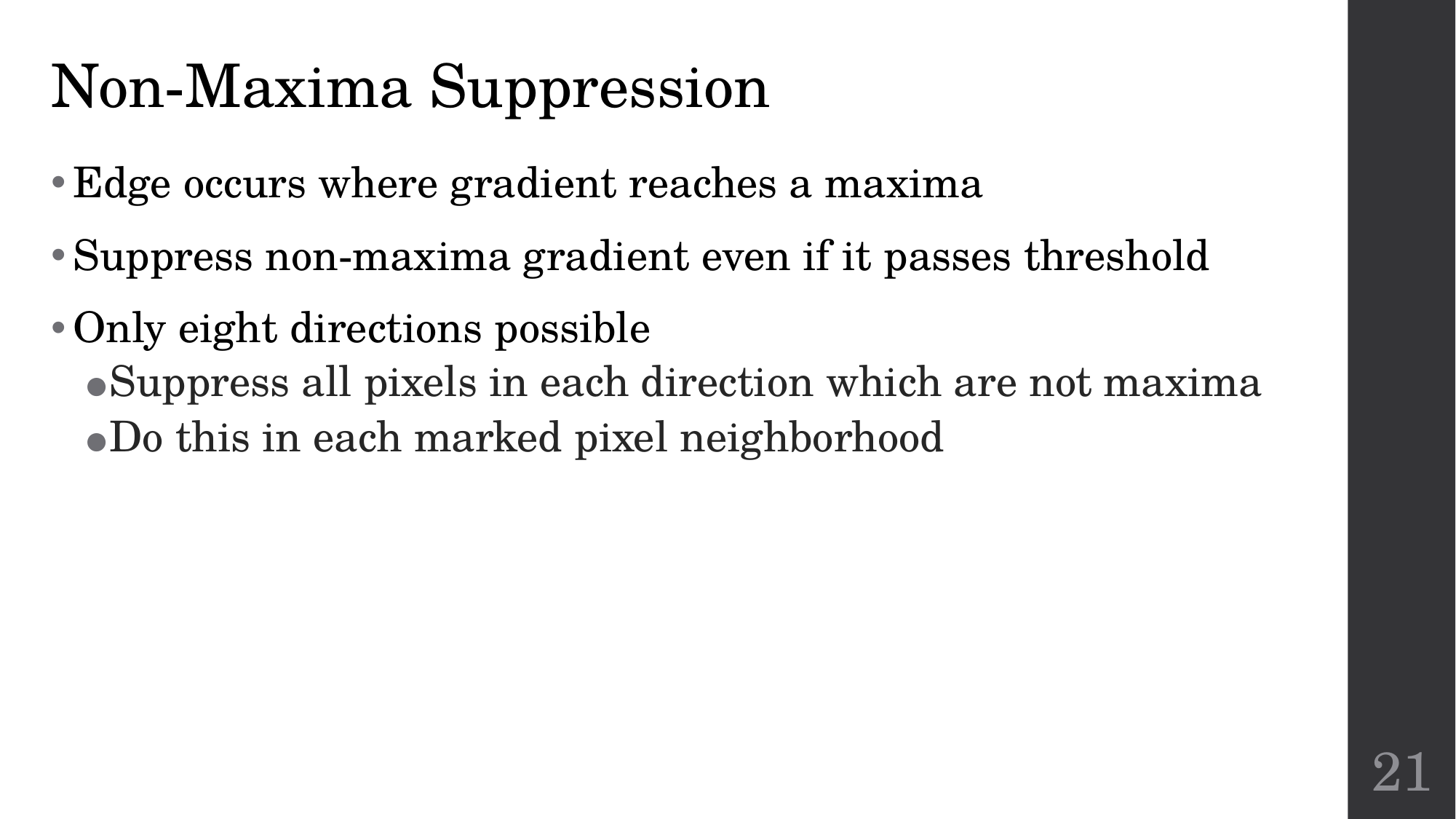

# Non-Maxima Suppression
Edge occurs where gradient reaches a maxima
Suppress non-maxima gradient even if it passes threshold
Only eight directions possible
Suppress all pixels in each direction which are not maxima
Do this in each marked pixel neighborhood

21